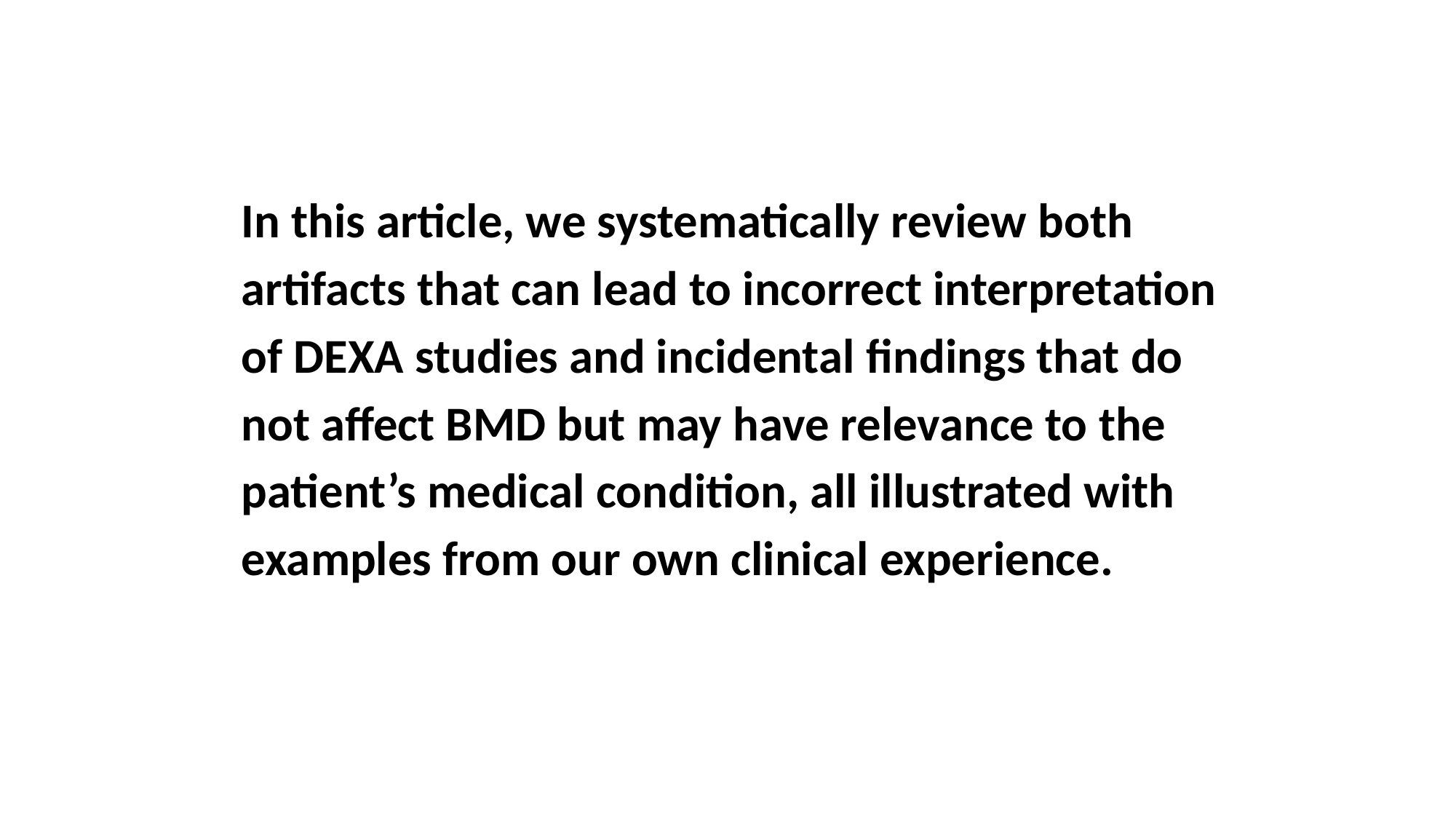

In this article, we systematically review both
artifacts that can lead to incorrect interpretation
of DEXA studies and incidental ﬁndings that do
not affect BMD but may have relevance to the
patient’s medical condition, all illustrated with
examples from our own clinical experience.